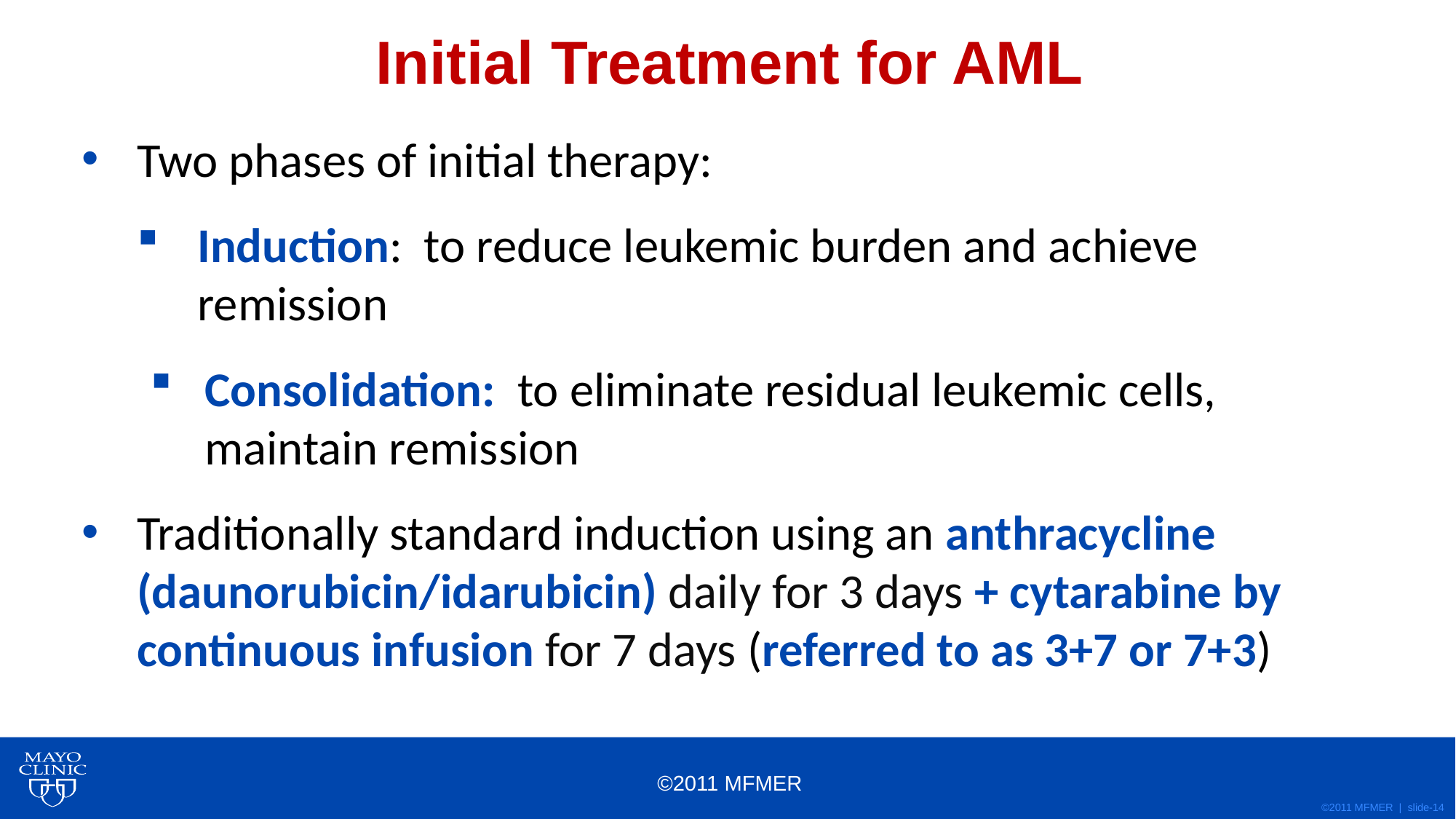

# Initial Treatment for AML
Two phases of initial therapy:
Induction:  to reduce leukemic burden and achieve remission
Consolidation:  to eliminate residual leukemic cells, maintain remission
Traditionally standard induction using an anthracycline (daunorubicin/idarubicin) daily for 3 days + cytarabine by continuous infusion for 7 days (referred to as 3+7 or 7+3)
©2011 MFMER